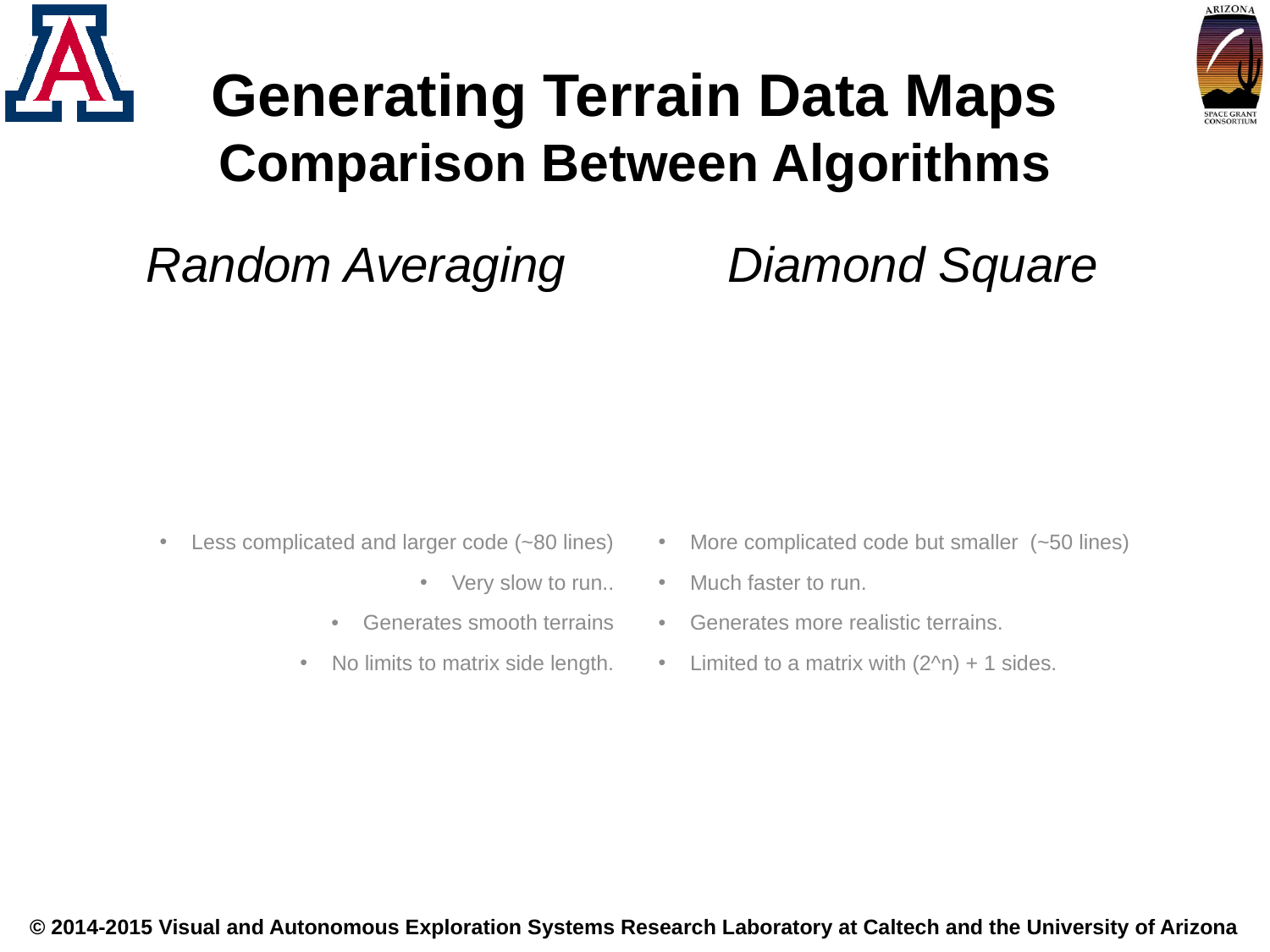

Generating Terrain Data Maps
Comparison Between Algorithms
Random Averaging
Diamond Square
Less complicated and larger code (~80 lines)
Very slow to run..
Generates smooth terrains
No limits to matrix side length.
More complicated code but smaller  (~50 lines)
Much faster to run.
Generates more realistic terrains.
Limited to a matrix with (2^n) + 1 sides.